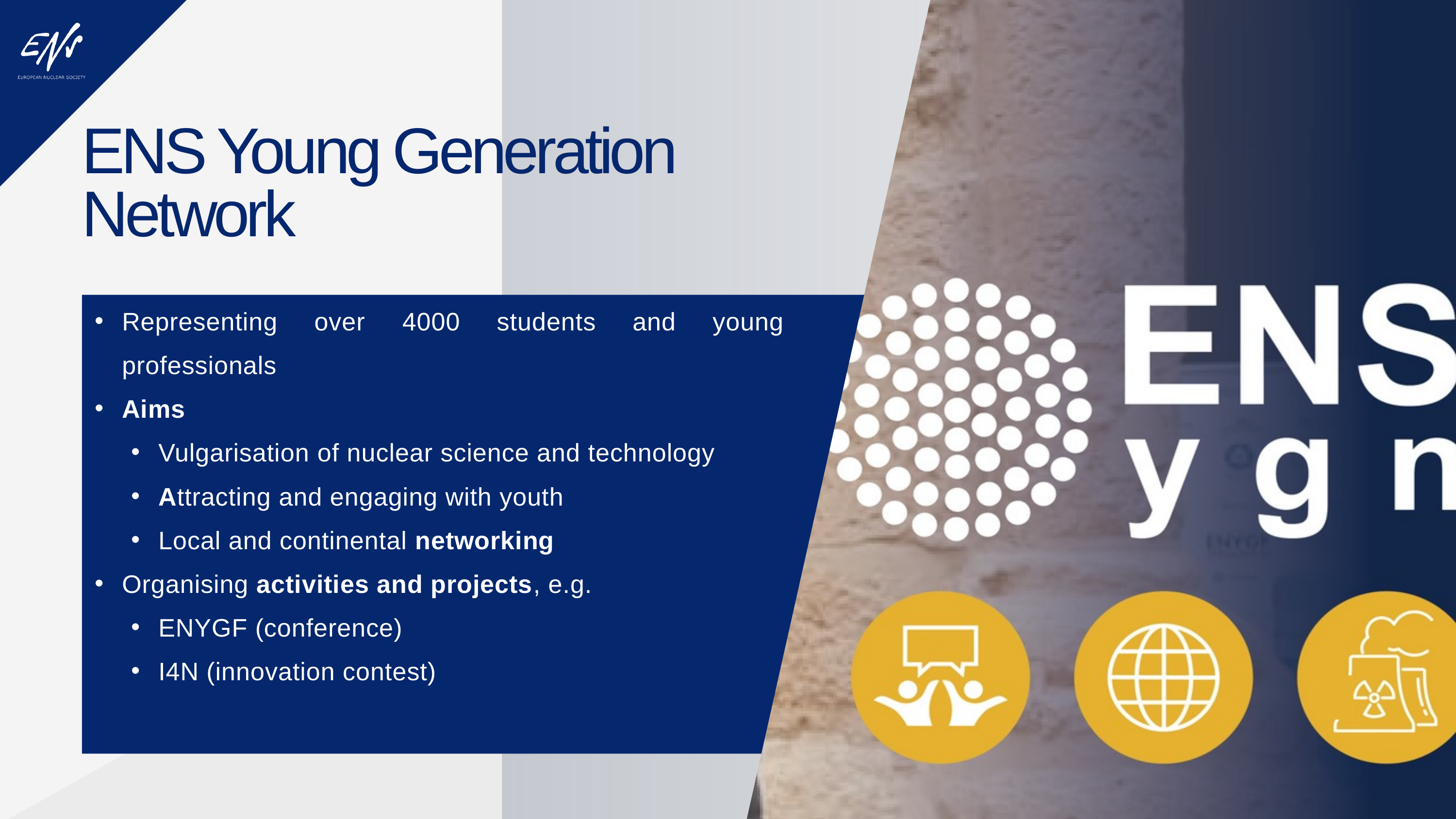

ENS Young Generation Network
Representing over 4000 students and young professionals
Aims
Vulgarisation of nuclear science and technology
Attracting and engaging with youth
Local and continental networking
Organising activities and projects, e.g.
ENYGF (conference)
I4N (innovation contest)